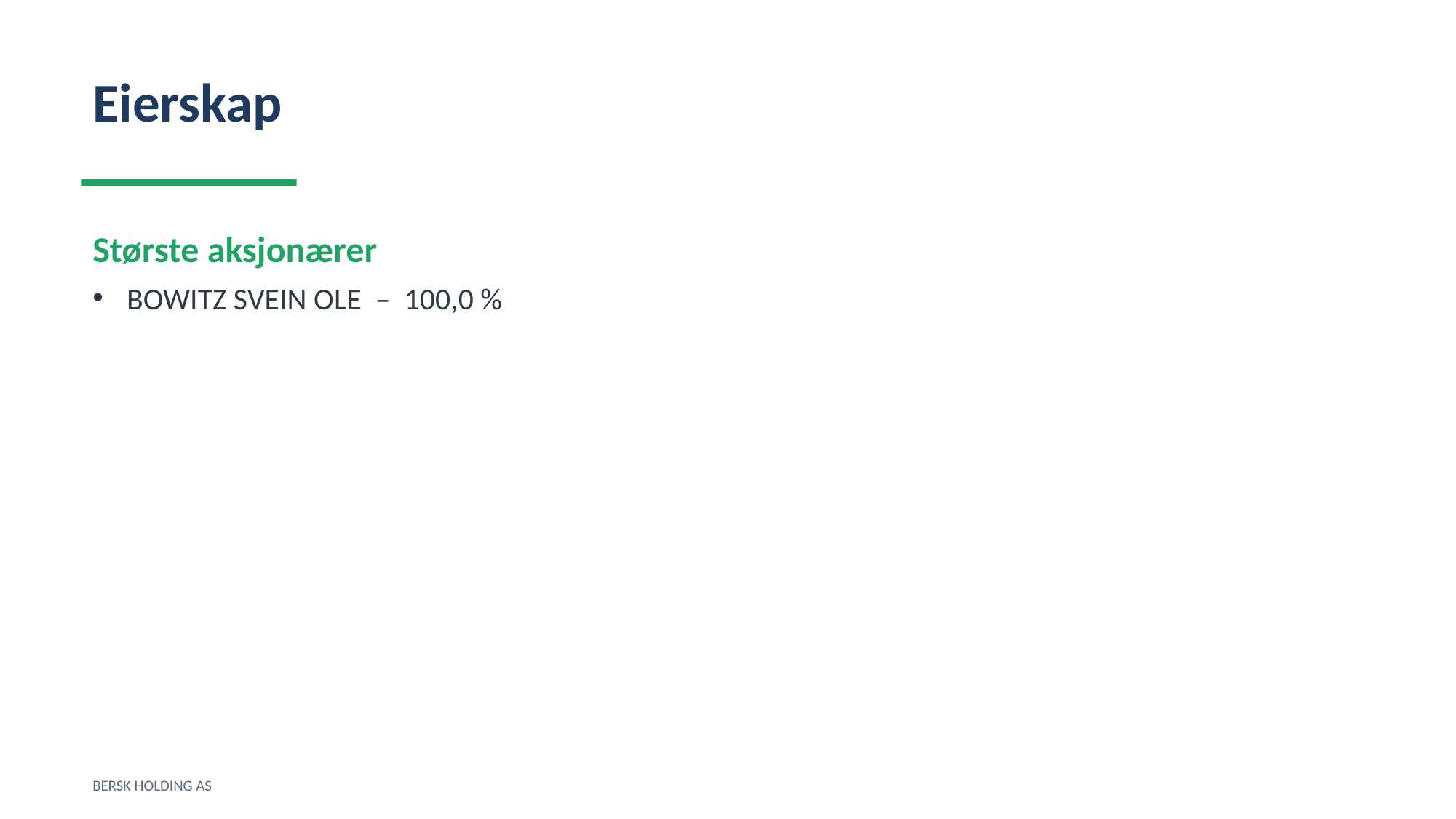

Eierskap

Største aksjonærer
BOWITZ SVEIN OLE  –  100,0 %
BERSK HOLDING AS